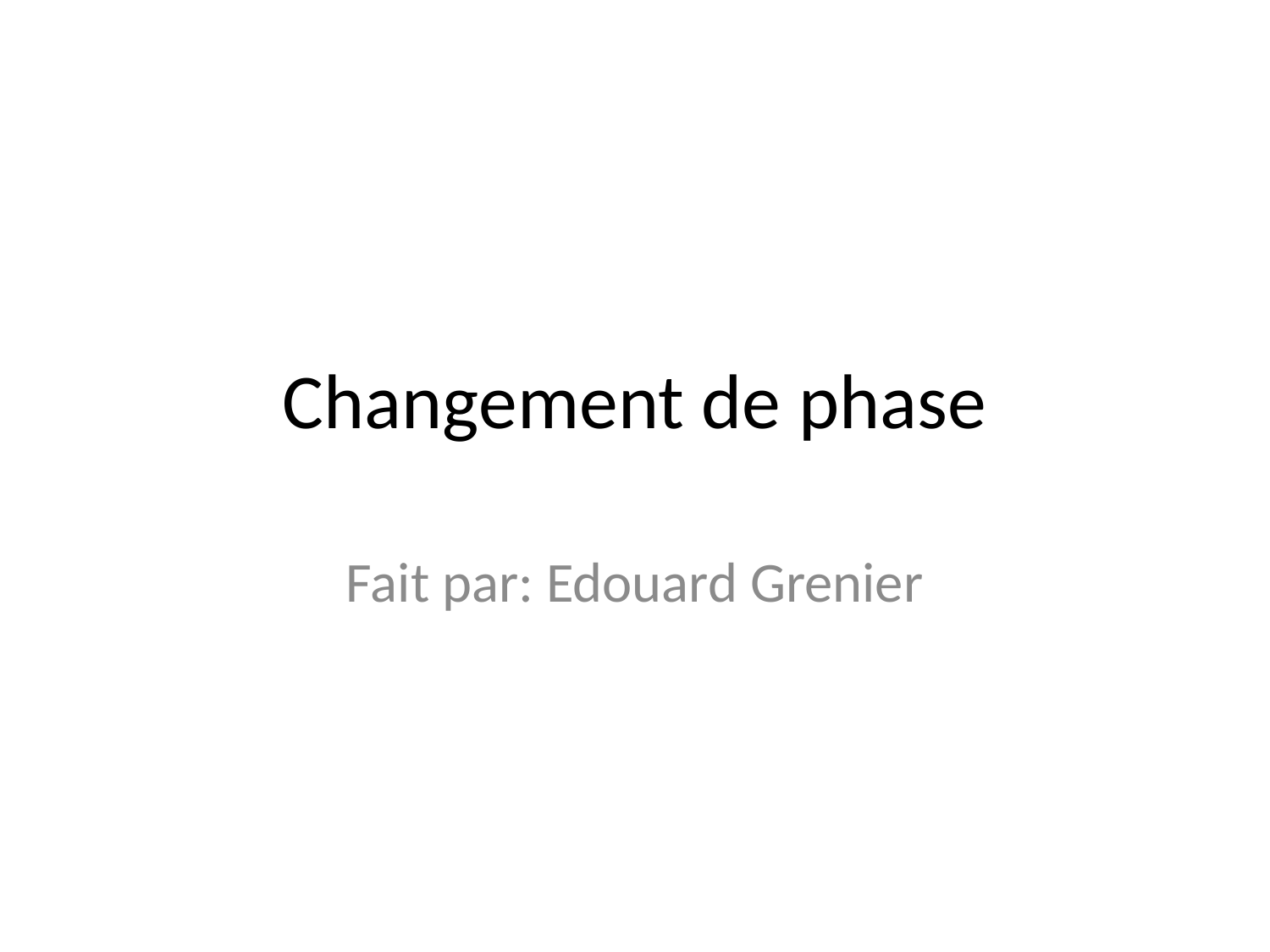

# Changement de phase
Fait par: Edouard Grenier